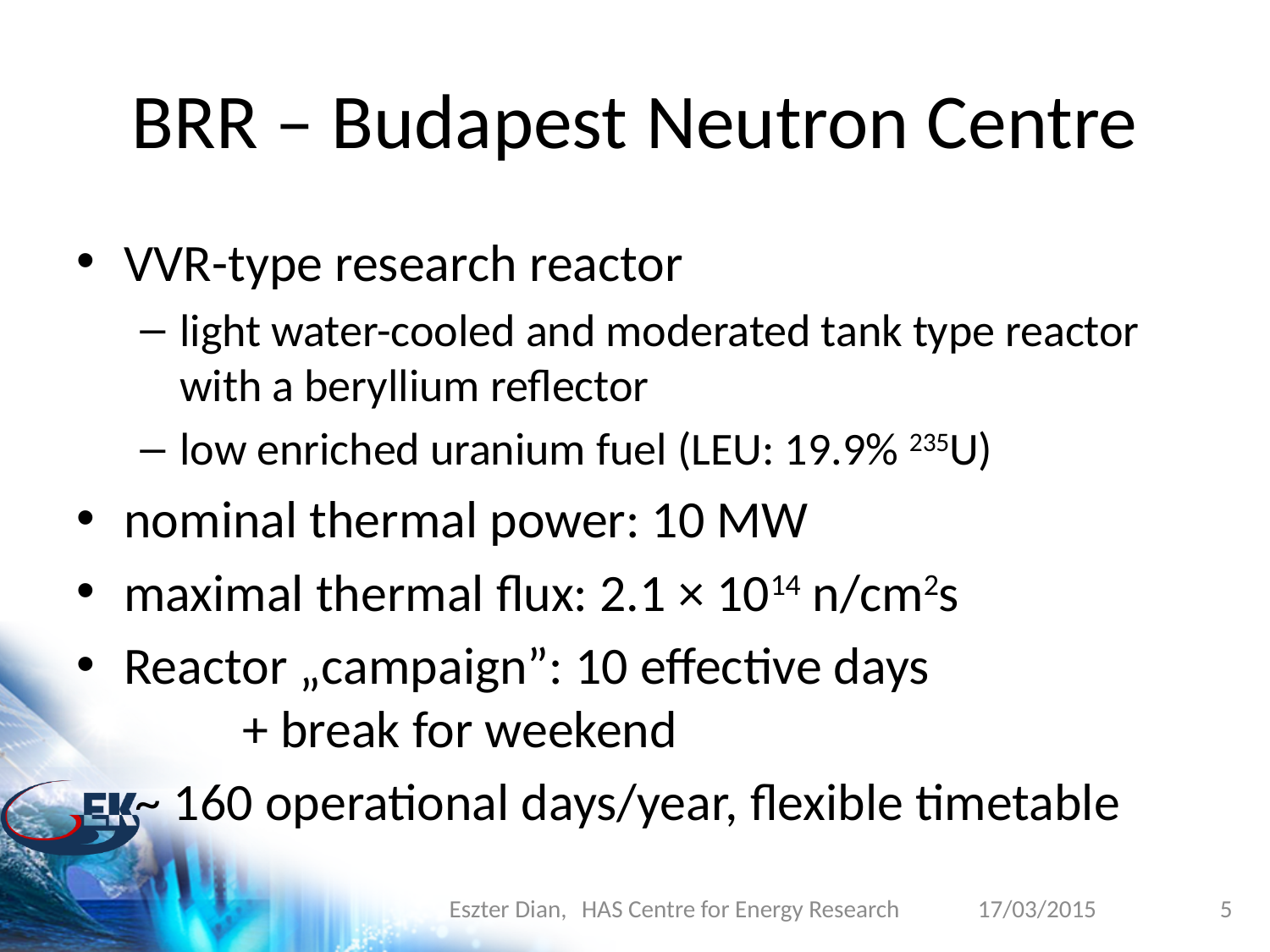

# BRR – Budapest Neutron Centre
VVR-type research reactor
light water-cooled and moderated tank type reactor with a beryllium reflector
low enriched uranium fuel (LEU: 19.9% 235U)
nominal thermal power: 10 MW
maximal thermal flux: 2.1 × 1014 n/cm2s
Reactor „campaign”: 10 effective days
				+ break for weekend
     ~ 160 operational days/year, flexible timetable

Eszter Dian,	 HAS Centre for Energy Research
17/03/2015
5